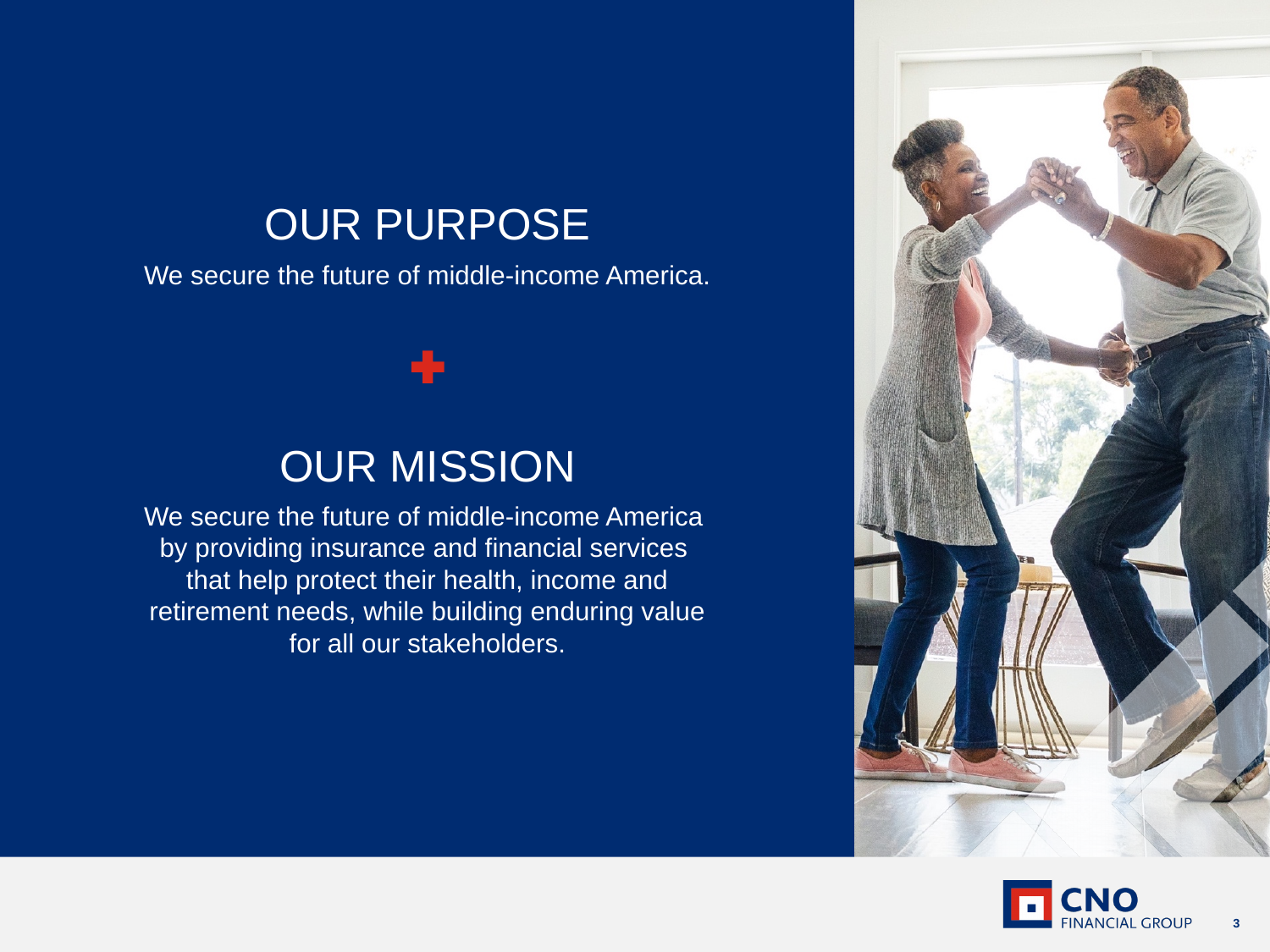

OUR PURPOSE
We secure the future of middle-income America.

OUR MISSION
We secure the future of middle-income America
by providing insurance and financial services
that help protect their health, income and retirement needs, while building enduring value for all our stakeholders.